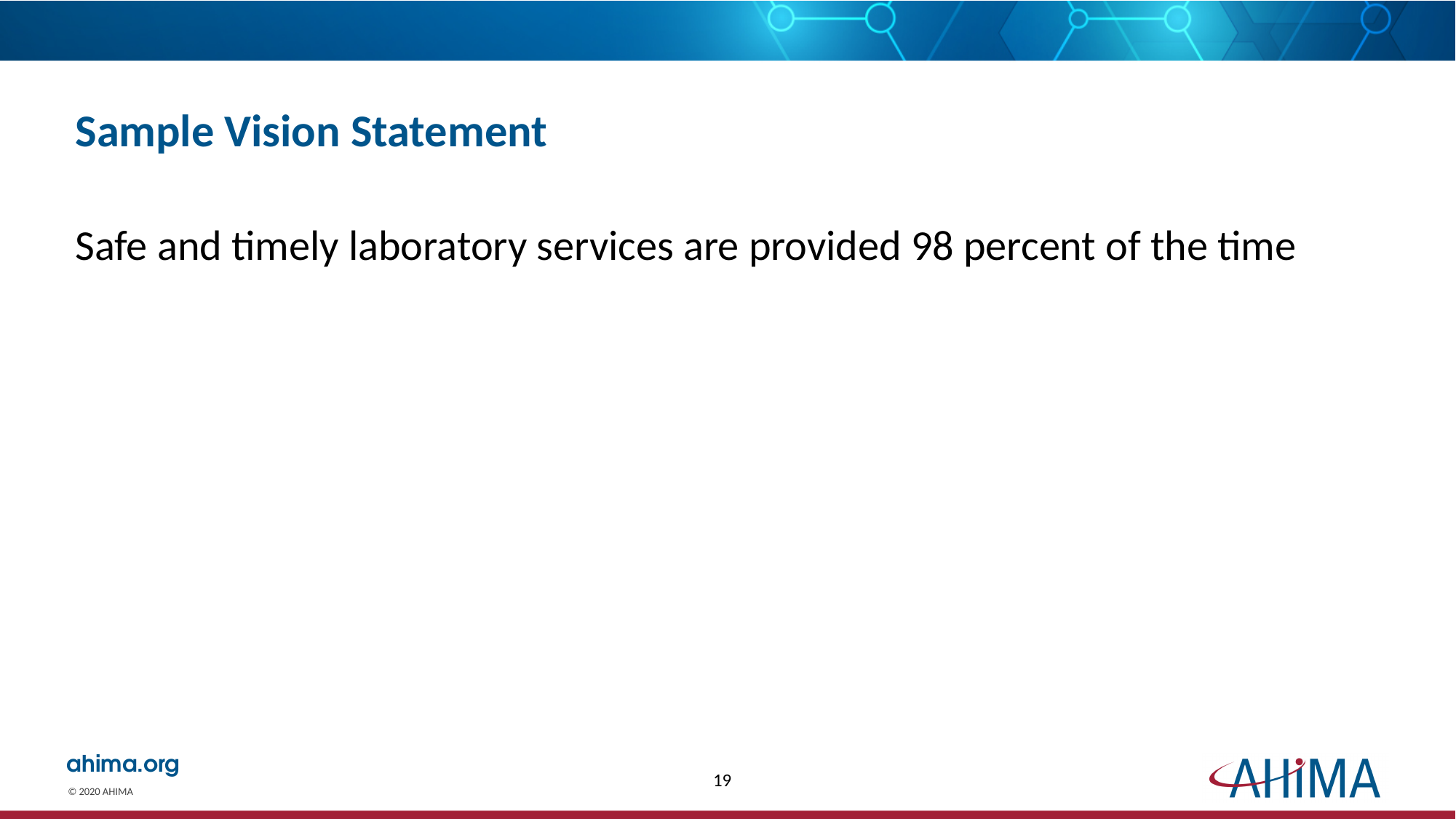

# Sample Vision Statement
Safe and timely laboratory services are provided 98 percent of the time